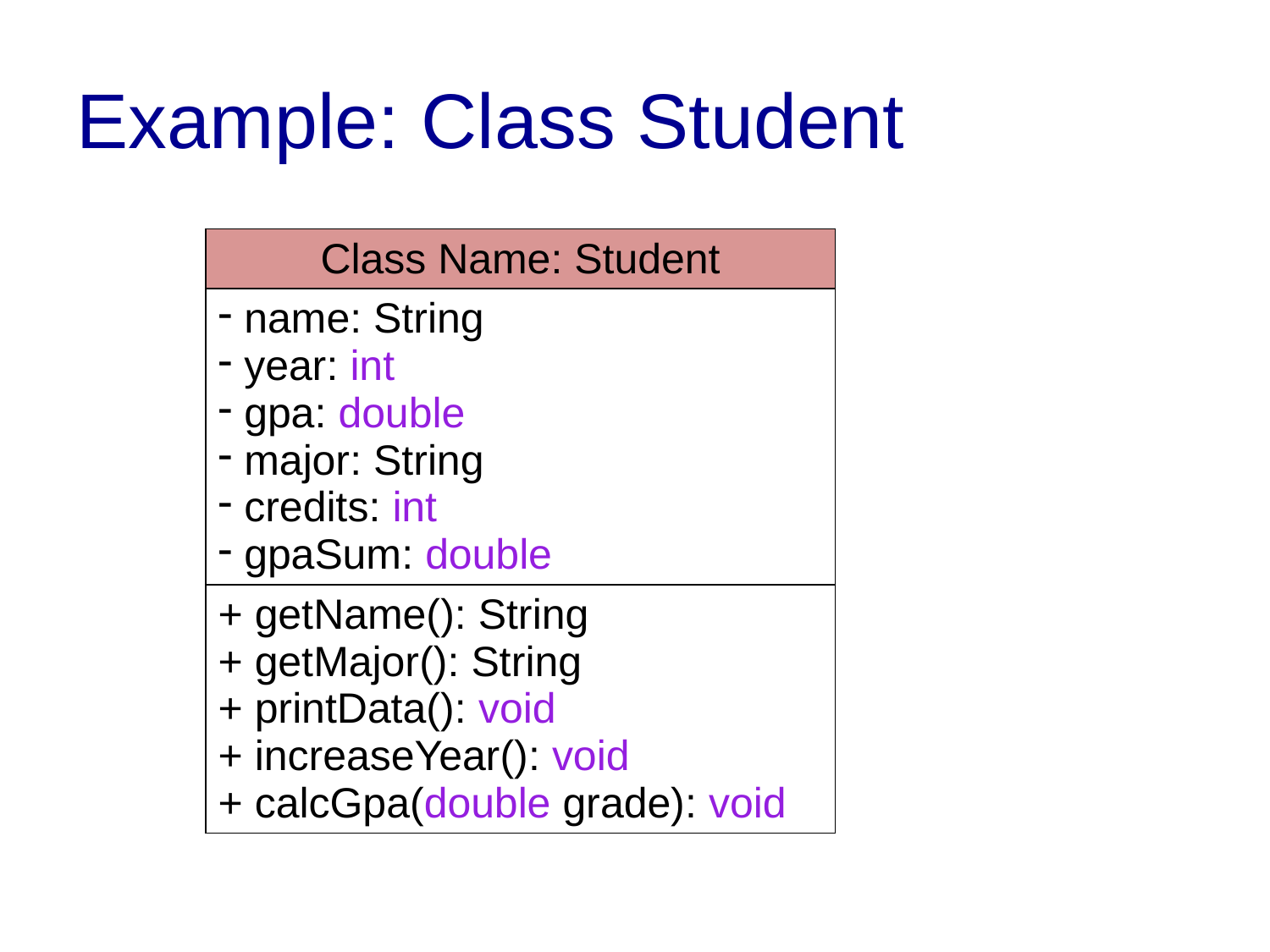

# Example: Class Student
| Class Name: Student |
| --- |
| name: String year: int gpa: double major: String credits: int gpaSum: double |
| + getName(): String + getMajor(): String + printData(): void + increaseYear(): void + calcGpa(double grade): void |